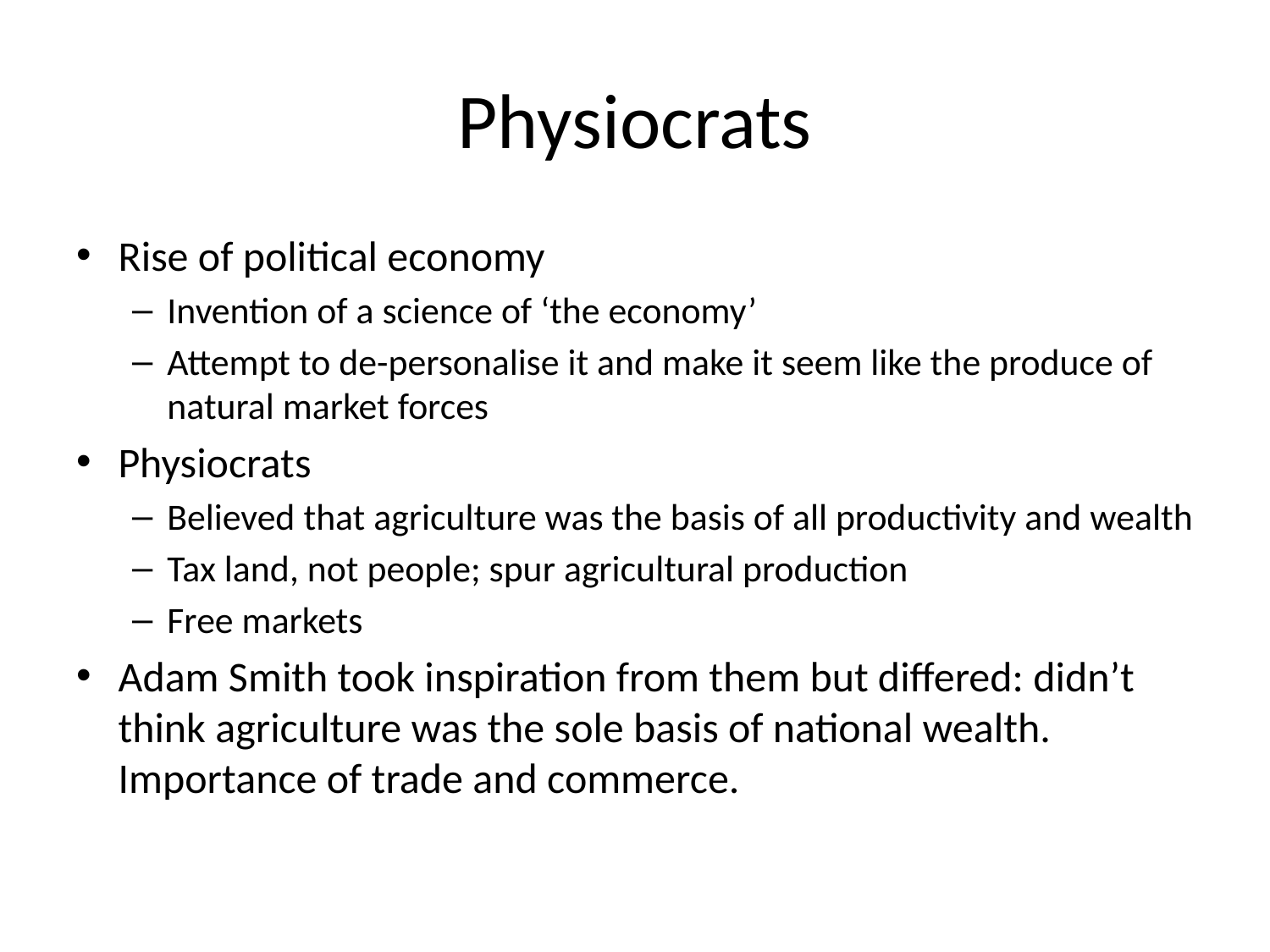

# Physiocrats
Rise of political economy
Invention of a science of ‘the economy’
Attempt to de-personalise it and make it seem like the produce of natural market forces
Physiocrats
Believed that agriculture was the basis of all productivity and wealth
Tax land, not people; spur agricultural production
Free markets
Adam Smith took inspiration from them but differed: didn’t think agriculture was the sole basis of national wealth. Importance of trade and commerce.